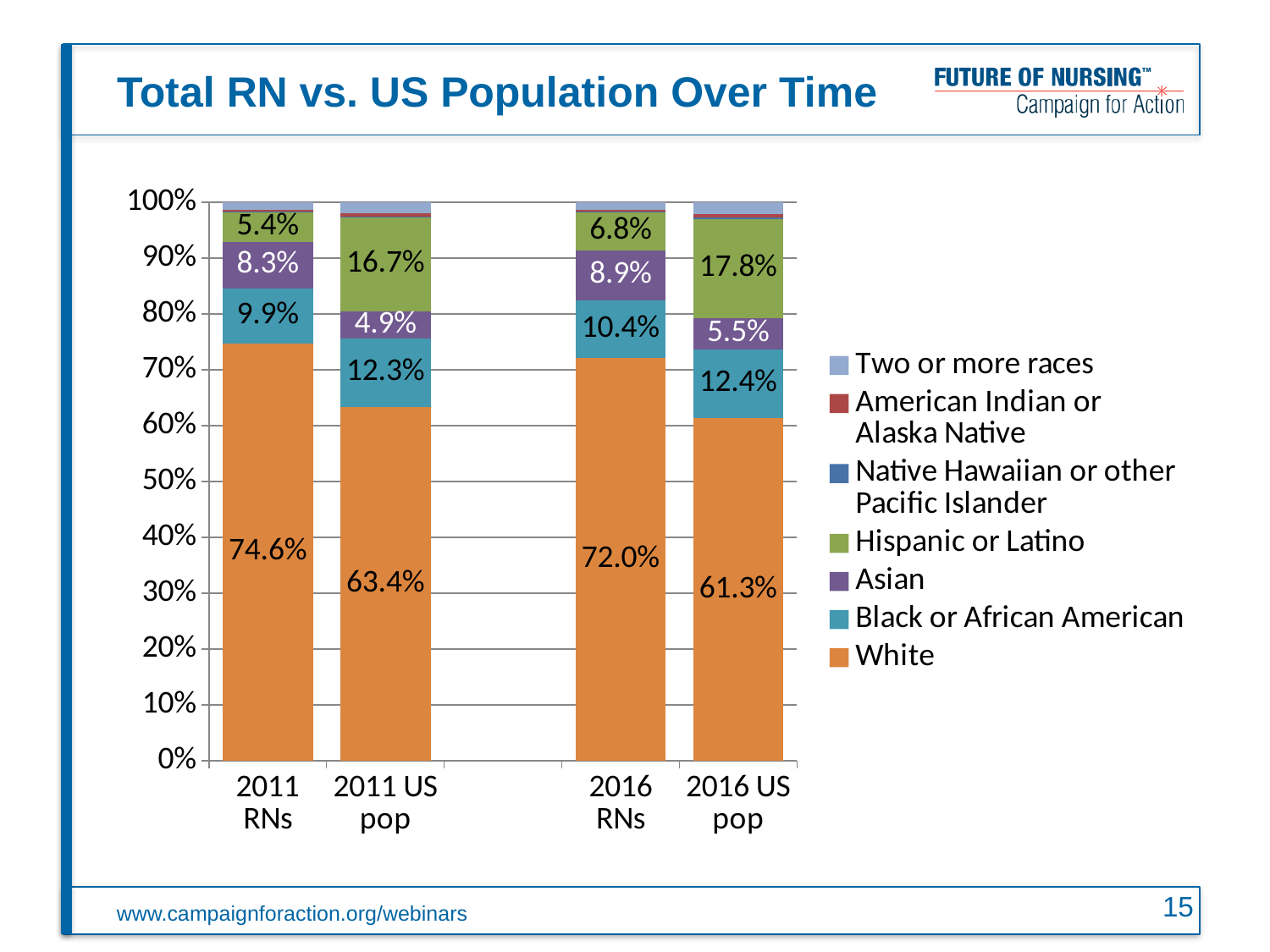

# Total RN vs. US Population Over Time

### Chart

| Category | White | Black or African American | Asian | Hispanic or Latino | Native Hawaiian or other Pacific Islander | American Indian or Alaska Native | Two or more races |
|---|---|---|---|---|---|---|---|
| 2011 RNs | 0.7464845734231299 | 0.0986691778213109 | 0.08265262464350202 | 0.0537864323751096 | 0.0009202732572735256 | 0.003503944743547641 | 0.012943910985231082 |
| 2011 US pop | 0.634 | 0.123 | 0.049 | 0.167 | 0.002 | 0.007 | 0.019 |
|  | None | None | None | None | None | None | None |
| 2016 RNs | 0.7199786237536235 | 0.10375556685501527 | 0.08943151464356332 | 0.06772413316221208 | 0.0008178530403925218 | 0.0031360968261698666 | 0.014123463619548119 |
| 2016 US pop | 0.613 | 0.124 | 0.055 | 0.178 | 0.002 | 0.007 | 0.021 |
15